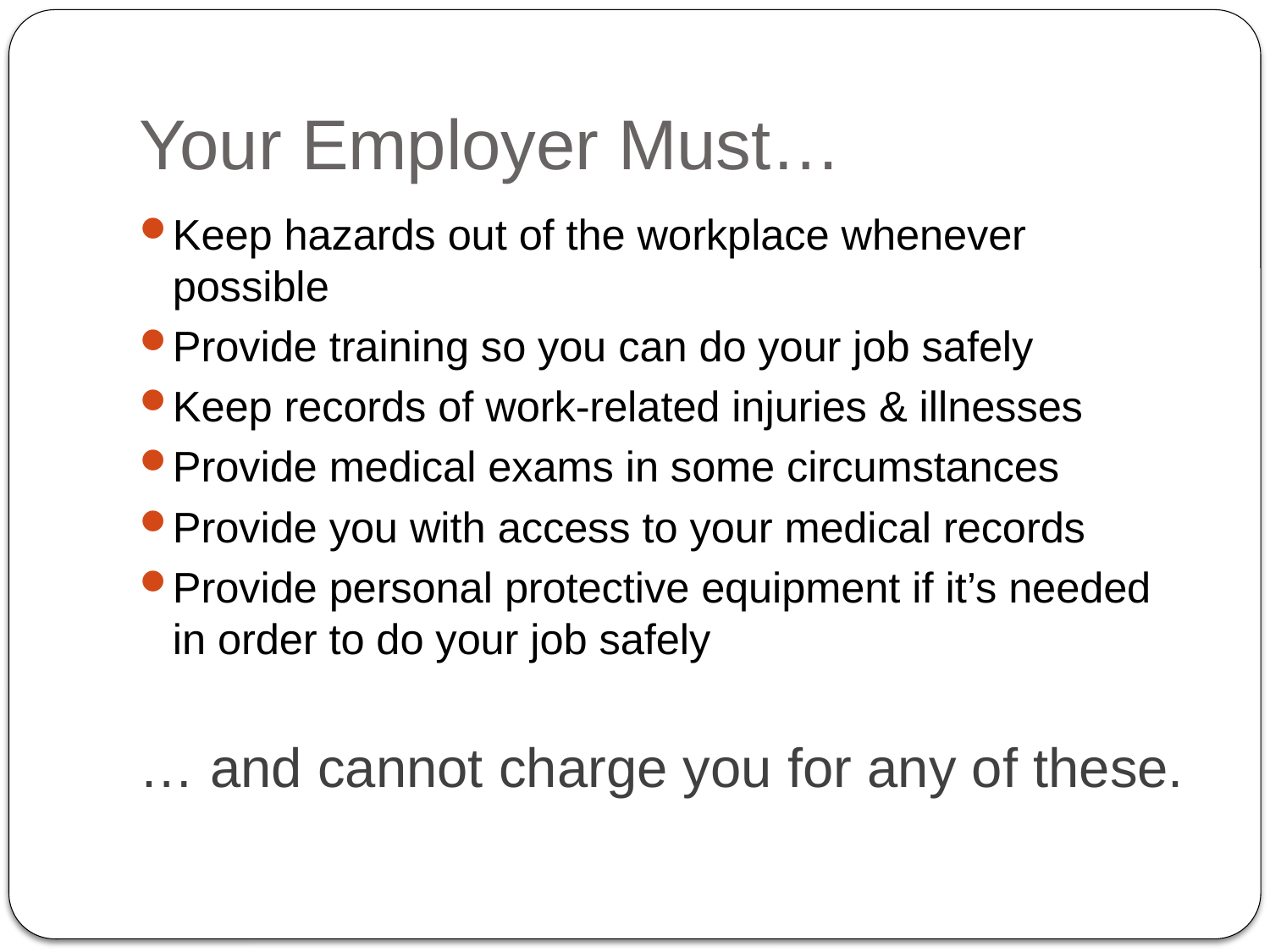

# Your Employer Must…
Keep hazards out of the workplace whenever possible
Provide training so you can do your job safely
Keep records of work-related injuries & illnesses
Provide medical exams in some circumstances
Provide you with access to your medical records
Provide personal protective equipment if it’s needed in order to do your job safely

… and cannot charge you for any of these.